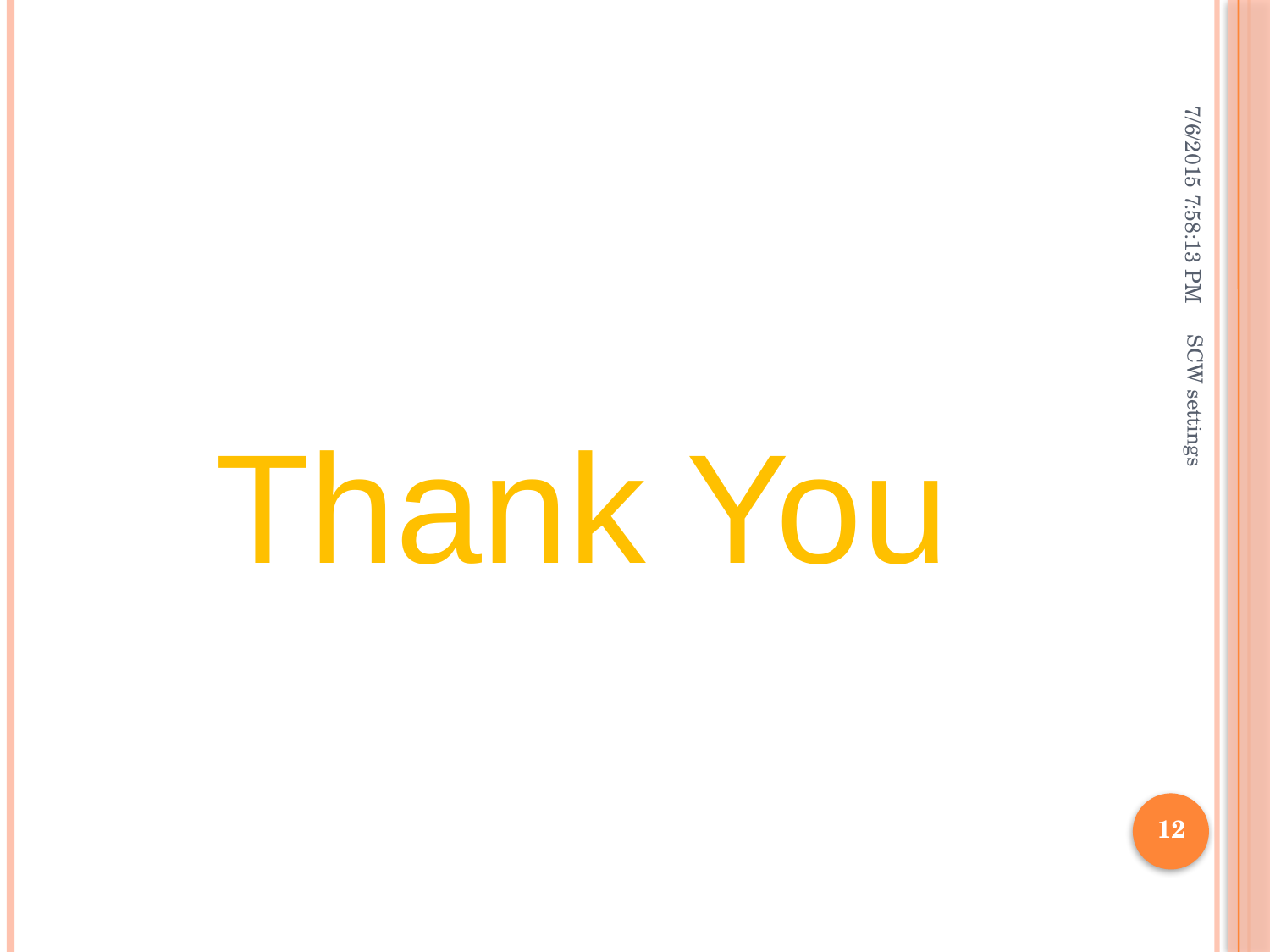

#
7/6/2015 7:58:13 PM
Thank You
SCW settings
12